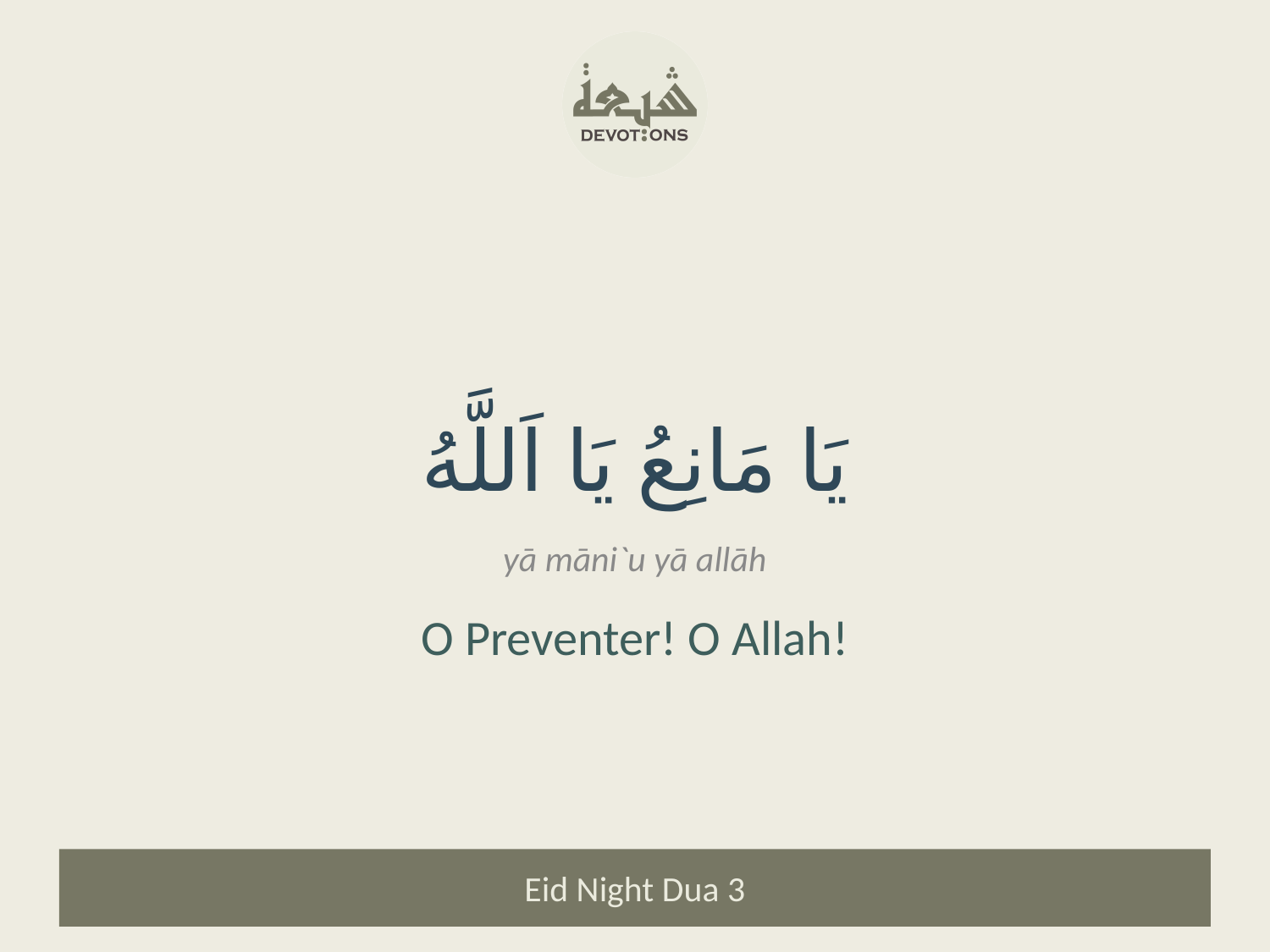

يَا مَانِعُ يَا اَللَّهُ
yā māni`u yā allāh
O Preventer! O Allah!
Eid Night Dua 3